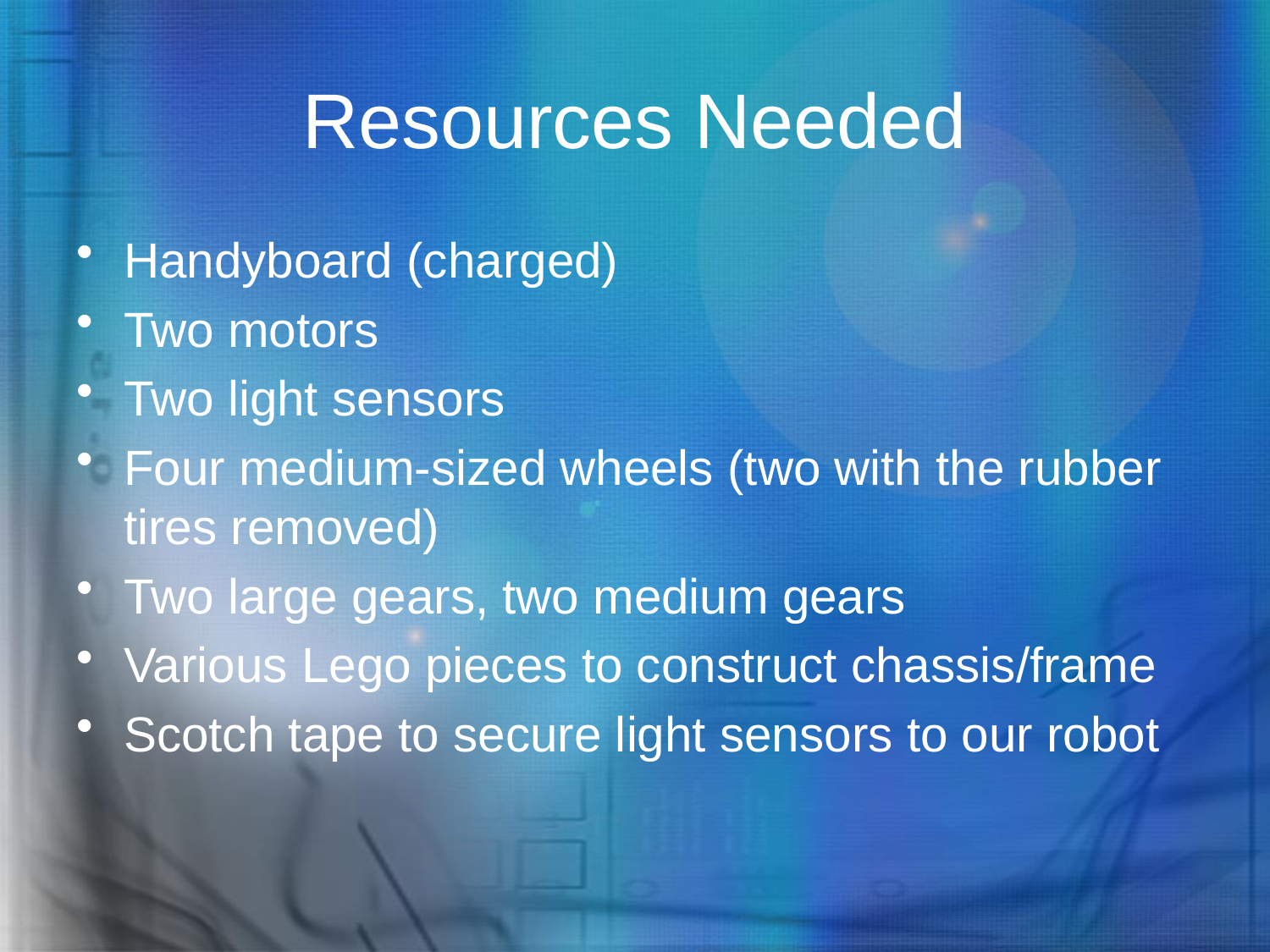

# Resources Needed
Handyboard (charged)
Two motors
Two light sensors
Four medium-sized wheels (two with the rubber tires removed)
Two large gears, two medium gears
Various Lego pieces to construct chassis/frame
Scotch tape to secure light sensors to our robot